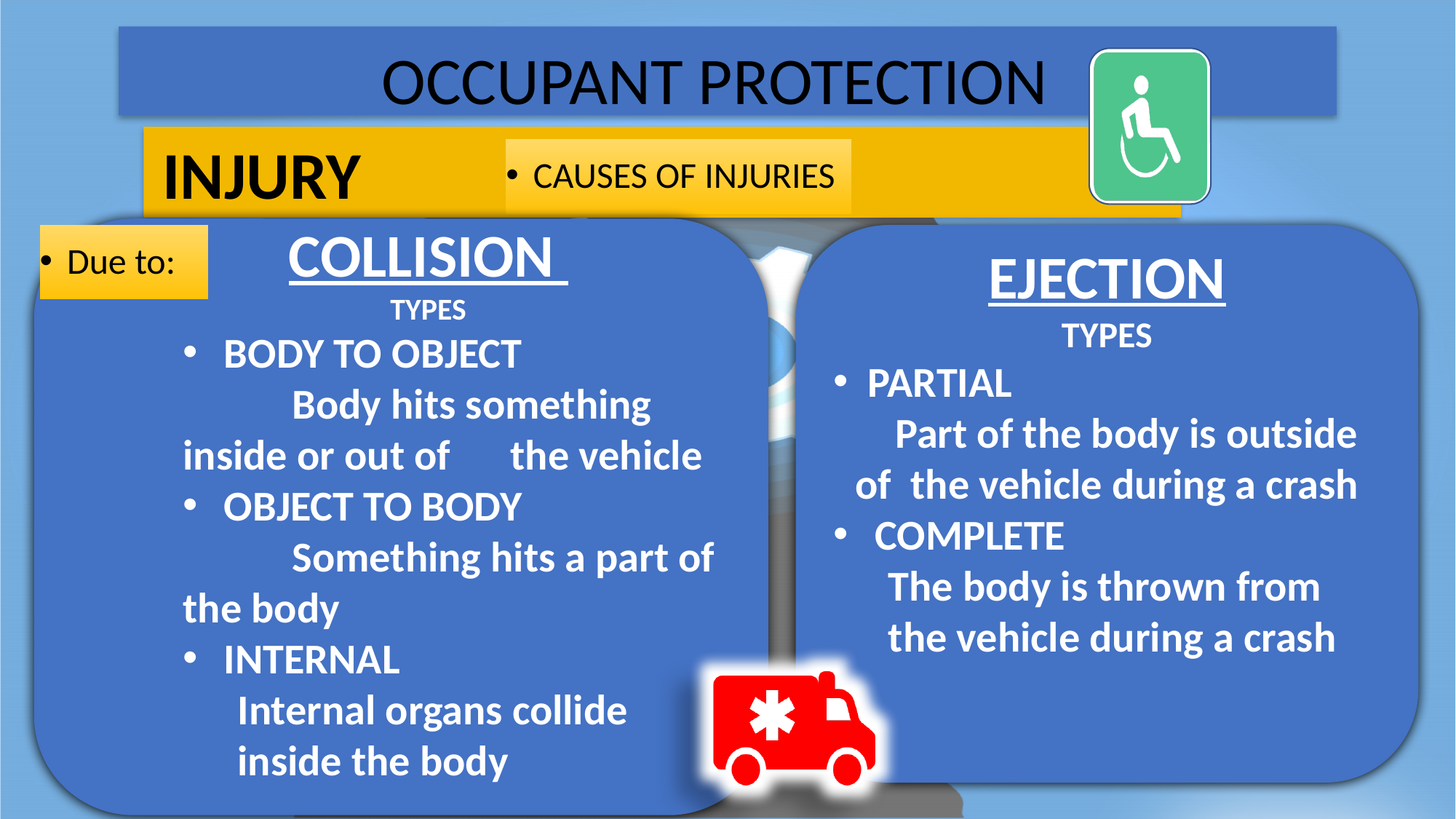

# OCCUPANT PROTECTION

 INJURY
CAUSES OF INJURIES
COLLISION
TYPES
BODY TO OBJECT
	Body hits something inside or out of 	the vehicle
OBJECT TO BODY
	Something hits a part of the body
INTERNAL
Internal organs collide inside the body

Due to:
EJECTION
TYPES
PARTIAL
    Part of the body is outside of  the vehicle during a crash
COMPLETE
The body is thrown from the vehicle during a crash